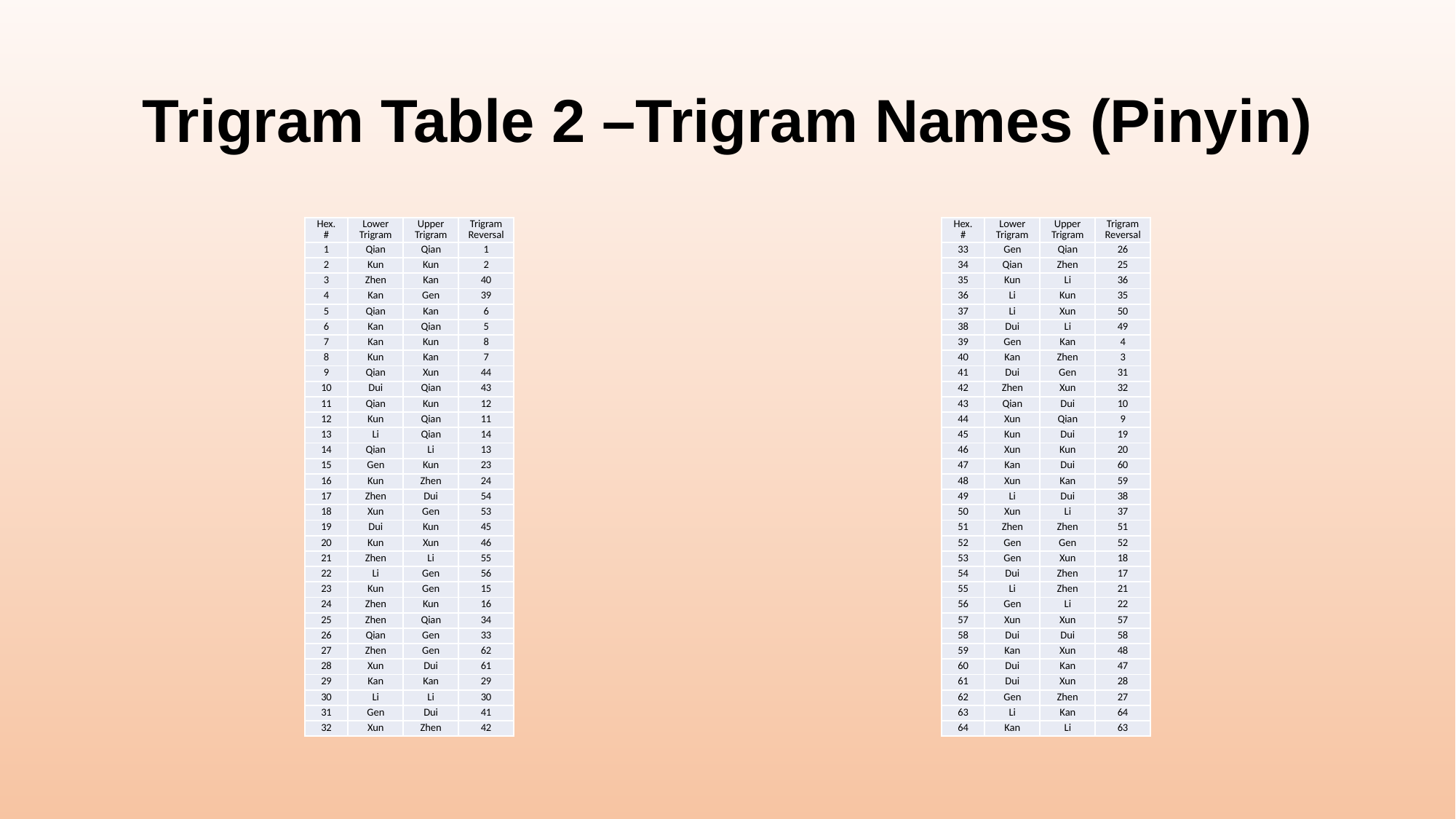

# Trigram Table 2 –Trigram Names (Pinyin)
| Hex. # | Lower Trigram | Upper Trigram | Trigram Reversal |
| --- | --- | --- | --- |
| 1 | Qian | Qian | 1 |
| 2 | Kun | Kun | 2 |
| 3 | Zhen | Kan | 40 |
| 4 | Kan | Gen | 39 |
| 5 | Qian | Kan | 6 |
| 6 | Kan | Qian | 5 |
| 7 | Kan | Kun | 8 |
| 8 | Kun | Kan | 7 |
| 9 | Qian | Xun | 44 |
| 10 | Dui | Qian | 43 |
| 11 | Qian | Kun | 12 |
| 12 | Kun | Qian | 11 |
| 13 | Li | Qian | 14 |
| 14 | Qian | Li | 13 |
| 15 | Gen | Kun | 23 |
| 16 | Kun | Zhen | 24 |
| 17 | Zhen | Dui | 54 |
| 18 | Xun | Gen | 53 |
| 19 | Dui | Kun | 45 |
| 20 | Kun | Xun | 46 |
| 21 | Zhen | Li | 55 |
| 22 | Li | Gen | 56 |
| 23 | Kun | Gen | 15 |
| 24 | Zhen | Kun | 16 |
| 25 | Zhen | Qian | 34 |
| 26 | Qian | Gen | 33 |
| 27 | Zhen | Gen | 62 |
| 28 | Xun | Dui | 61 |
| 29 | Kan | Kan | 29 |
| 30 | Li | Li | 30 |
| 31 | Gen | Dui | 41 |
| 32 | Xun | Zhen | 42 |
| Hex. # | Lower Trigram | Upper Trigram | Trigram Reversal |
| --- | --- | --- | --- |
| 33 | Gen | Qian | 26 |
| 34 | Qian | Zhen | 25 |
| 35 | Kun | Li | 36 |
| 36 | Li | Kun | 35 |
| 37 | Li | Xun | 50 |
| 38 | Dui | Li | 49 |
| 39 | Gen | Kan | 4 |
| 40 | Kan | Zhen | 3 |
| 41 | Dui | Gen | 31 |
| 42 | Zhen | Xun | 32 |
| 43 | Qian | Dui | 10 |
| 44 | Xun | Qian | 9 |
| 45 | Kun | Dui | 19 |
| 46 | Xun | Kun | 20 |
| 47 | Kan | Dui | 60 |
| 48 | Xun | Kan | 59 |
| 49 | Li | Dui | 38 |
| 50 | Xun | Li | 37 |
| 51 | Zhen | Zhen | 51 |
| 52 | Gen | Gen | 52 |
| 53 | Gen | Xun | 18 |
| 54 | Dui | Zhen | 17 |
| 55 | Li | Zhen | 21 |
| 56 | Gen | Li | 22 |
| 57 | Xun | Xun | 57 |
| 58 | Dui | Dui | 58 |
| 59 | Kan | Xun | 48 |
| 60 | Dui | Kan | 47 |
| 61 | Dui | Xun | 28 |
| 62 | Gen | Zhen | 27 |
| 63 | Li | Kan | 64 |
| 64 | Kan | Li | 63 |